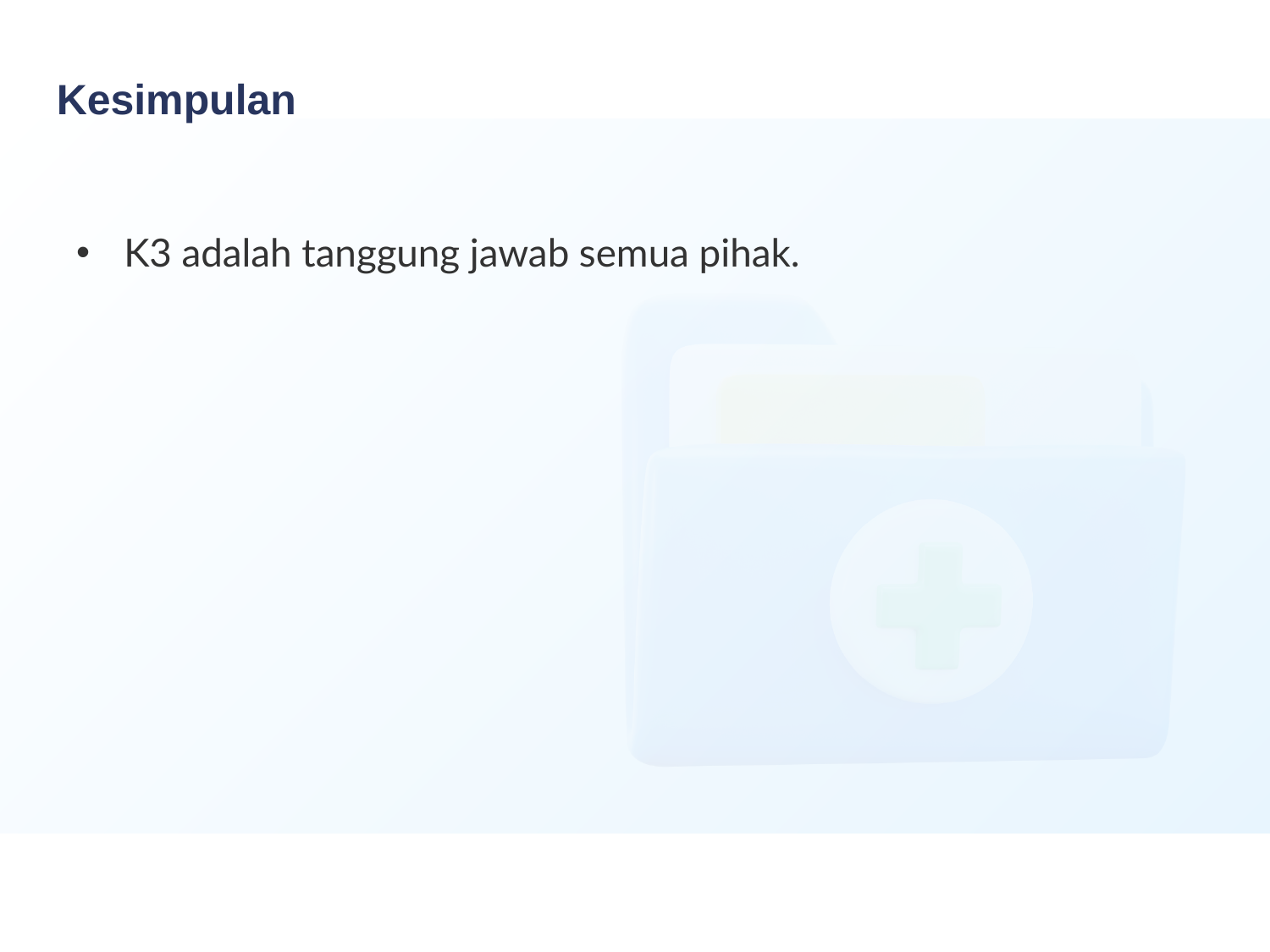

# Kesimpulan
K3 adalah tanggung jawab semua pihak.